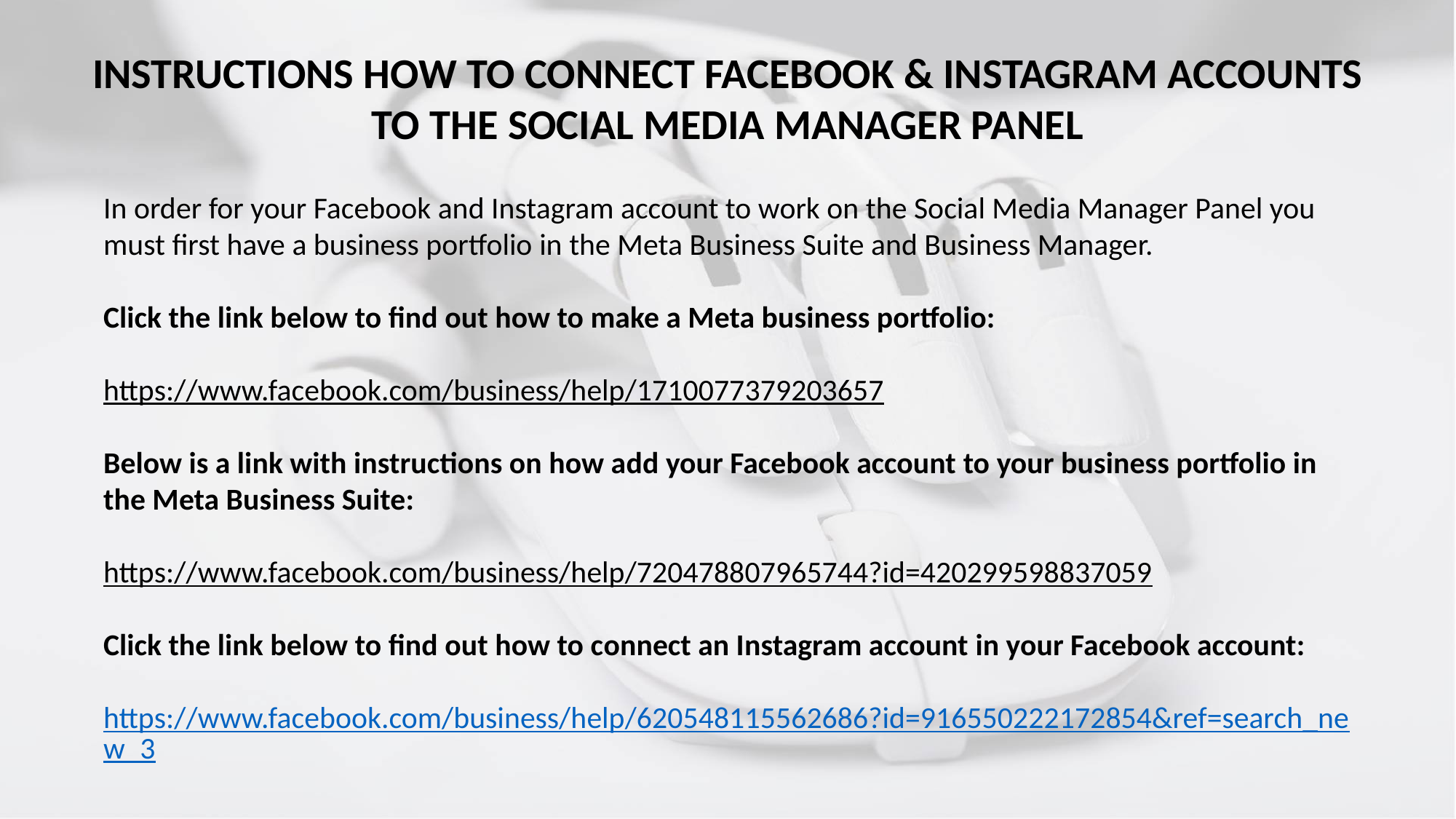

INSTRUCTIONS HOW TO CONNECT FACEBOOK & INSTAGRAM ACCOUNTS TO THE SOCIAL MEDIA MANAGER PANEL
In order for your Facebook and Instagram account to work on the Social Media Manager Panel you must first have a business portfolio in the Meta Business Suite and Business Manager.

Click the link below to find out how to make a Meta business portfolio:

https://www.facebook.com/business/help/1710077379203657

Below is a link with instructions on how add your Facebook account to your business portfolio in the Meta Business Suite:

https://www.facebook.com/business/help/720478807965744?id=420299598837059

Click the link below to find out how to connect an Instagram account in your Facebook account:

https://www.facebook.com/business/help/620548115562686?id=916550222172854&ref=search_new_3